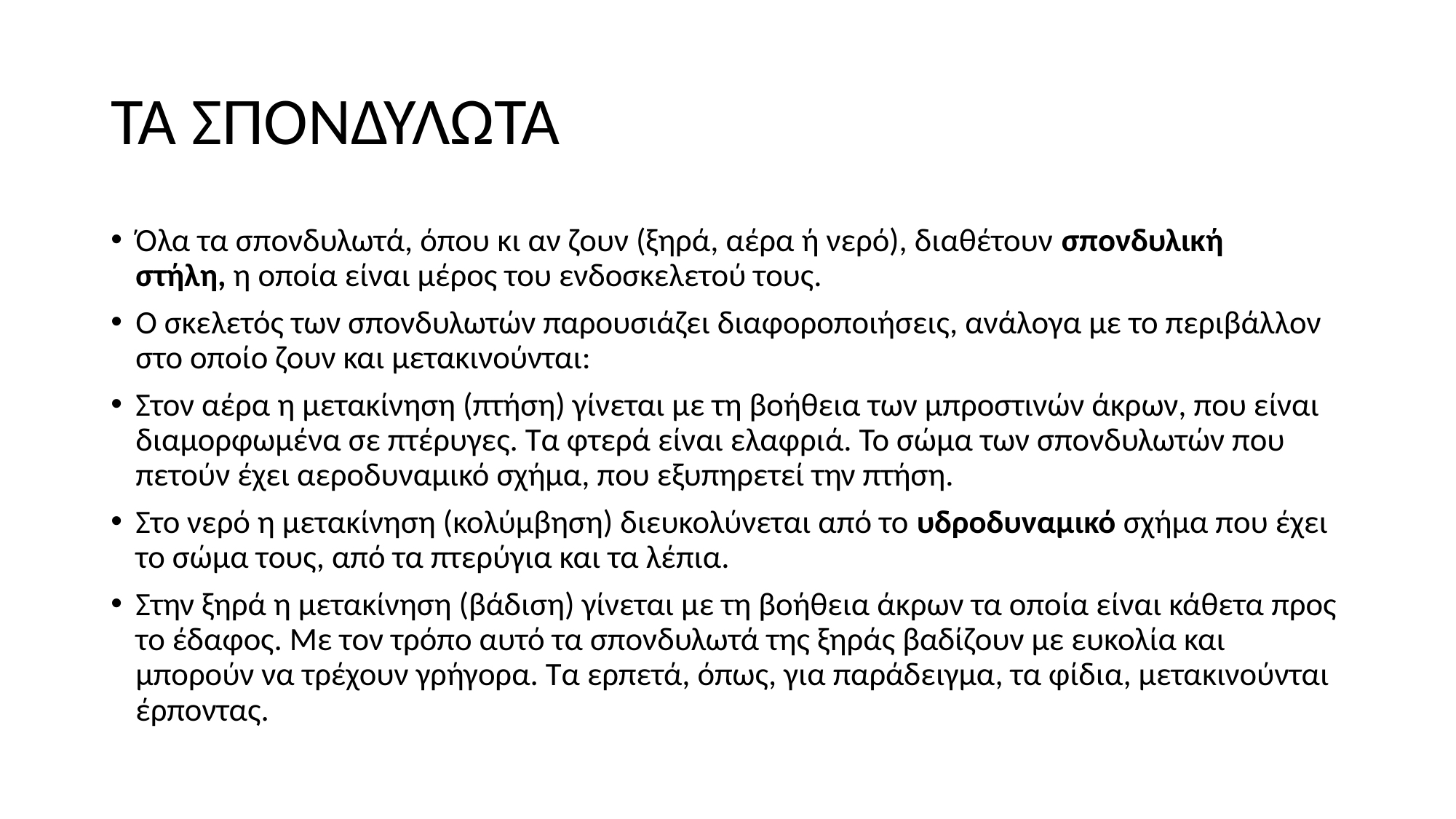

# ΤΑ ΣΠΟΝΔΥΛΩΤΑ
Όλα τα σπονδυλωτά, όπου κι αν ζουν (ξηρά, αέρα ή νερό), διαθέτουν σπονδυλική στήλη, η οποία είναι μέρος του ενδοσκελετού τους.
Ο σκελετός των σπονδυλωτών παρουσιάζει διαφοροποιήσεις, ανάλογα με το περιβάλλον στο οποίο ζουν και μετακινούνται:
Στον αέρα η μετακίνηση (πτήση) γίνεται με τη βοήθεια των μπροστινών άκρων, που είναι διαμορφωμένα σε πτέρυγες. Τα φτερά είναι ελαφριά. Το σώμα των σπονδυλωτών που πετούν έχει αεροδυναμικό σχήμα, που εξυπηρετεί την πτήση.
Στο νερό η μετακίνηση (κολύμβηση) διευκολύνεται από το υδροδυναμικό σχήμα που έχει το σώμα τους, από τα πτερύγια και τα λέπια.
Στην ξηρά η μετακίνηση (βάδιση) γίνεται με τη βοήθεια άκρων τα οποία είναι κάθετα προς το έδαφος. Με τον τρόπο αυτό τα σπονδυλωτά της ξηράς βαδίζουν με ευκολία και μπορούν να τρέχουν γρήγορα. Τα ερπετά, όπως, για παράδειγμα, τα φίδια, μετακινούνται έρποντας.